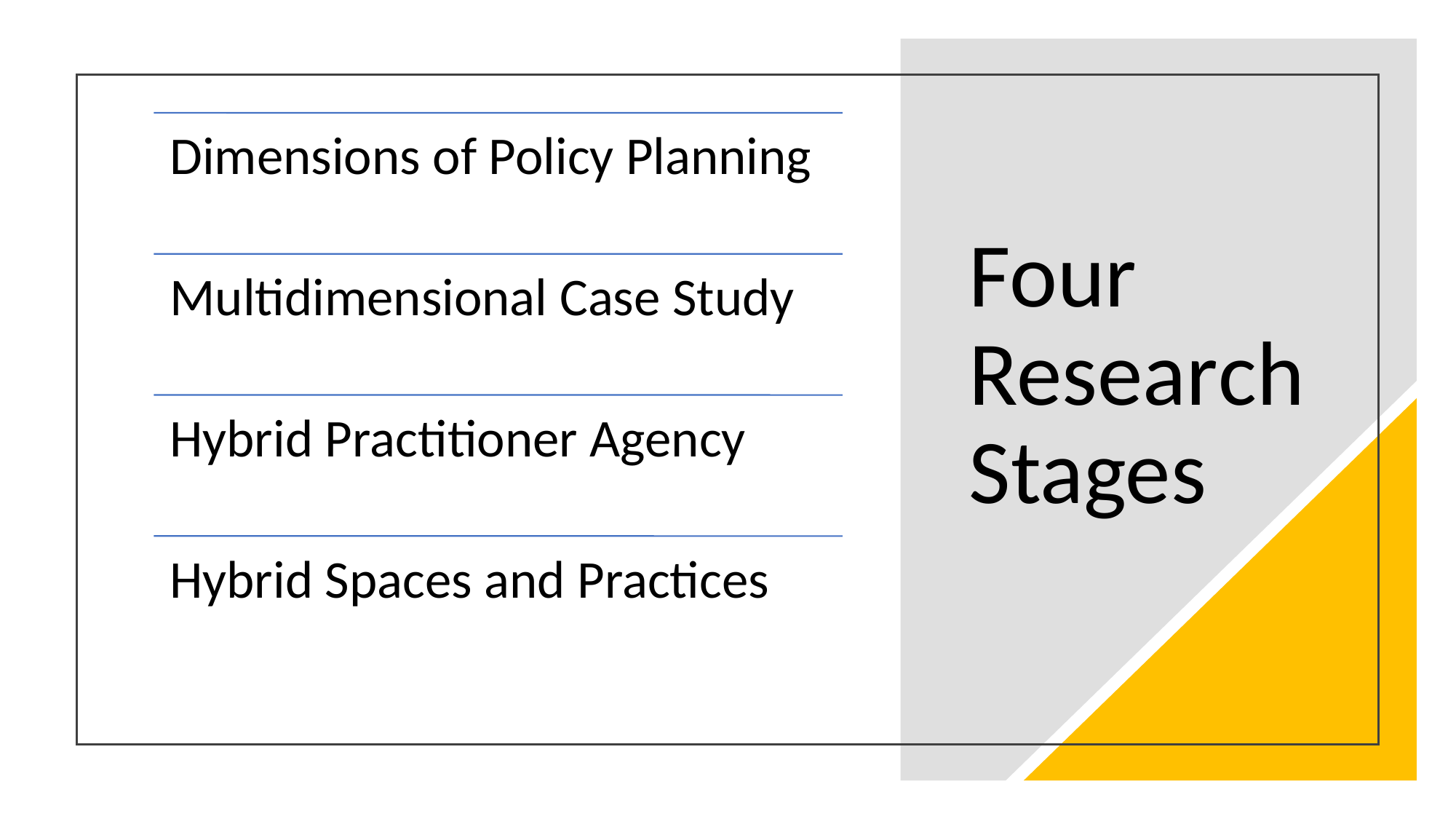

Dimensions of Policy Planning
Multidimensional Case Study
Hybrid Practitioner Agency
Hybrid Spaces and Practices
# Four Research Stages